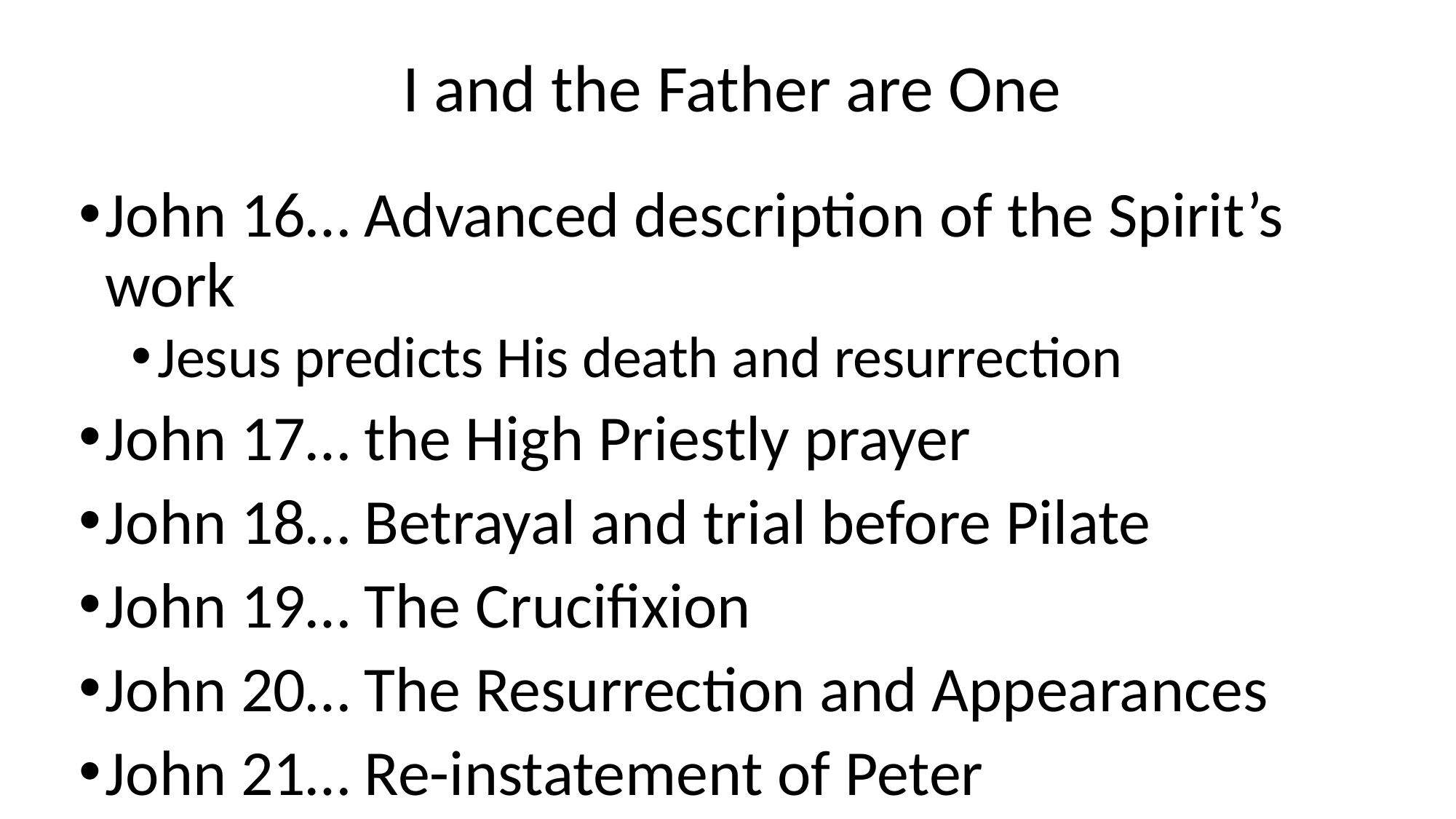

# I and the Father are One
John 16… Advanced description of the Spirit’s work
Jesus predicts His death and resurrection
John 17… the High Priestly prayer
John 18… Betrayal and trial before Pilate
John 19… The Crucifixion
John 20… The Resurrection and Appearances
John 21… Re-instatement of Peter